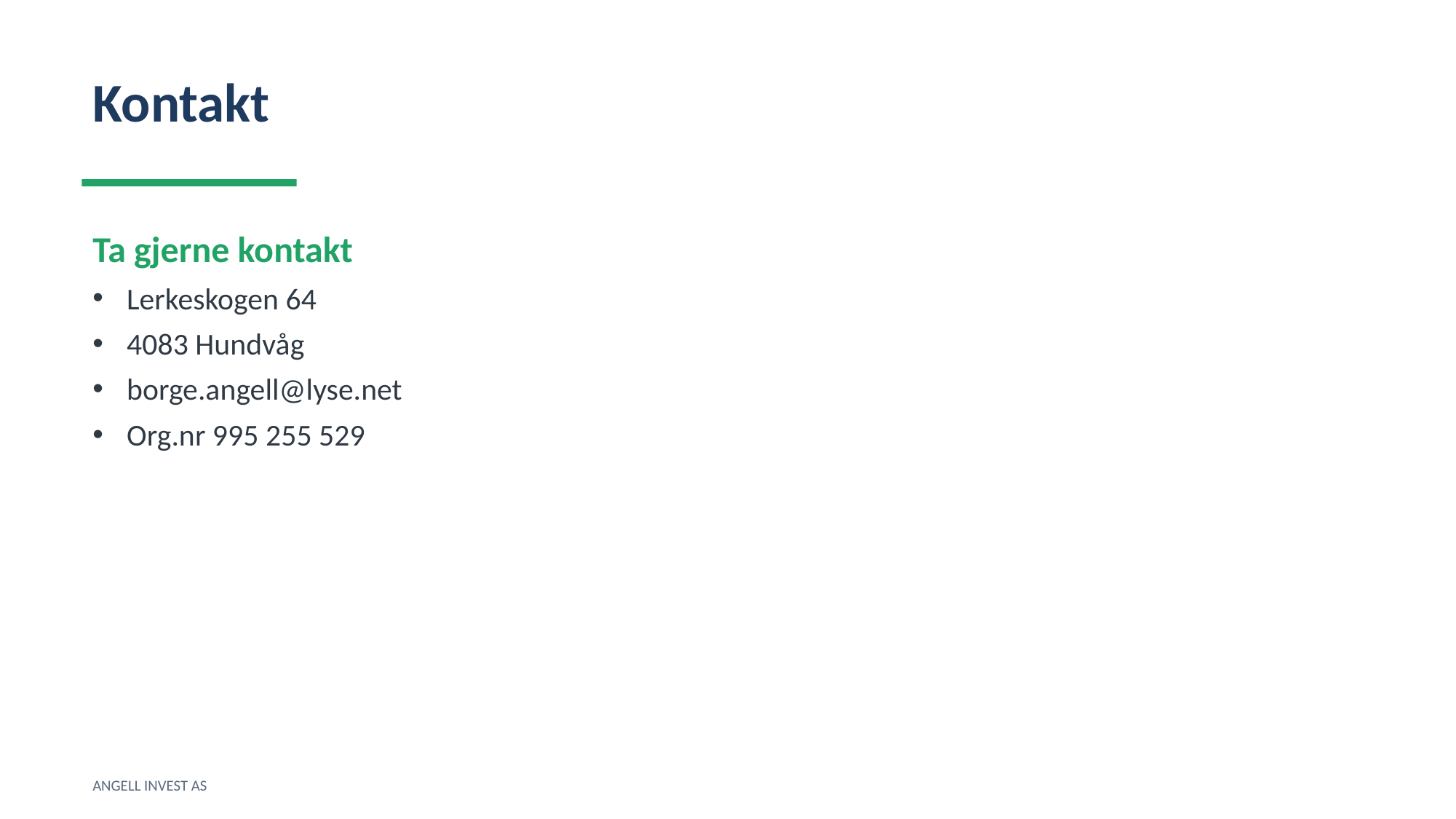

Kontakt

Ta gjerne kontakt
Lerkeskogen 64
4083 Hundvåg
borge.angell@lyse.net
Org.nr 995 255 529
ANGELL INVEST AS